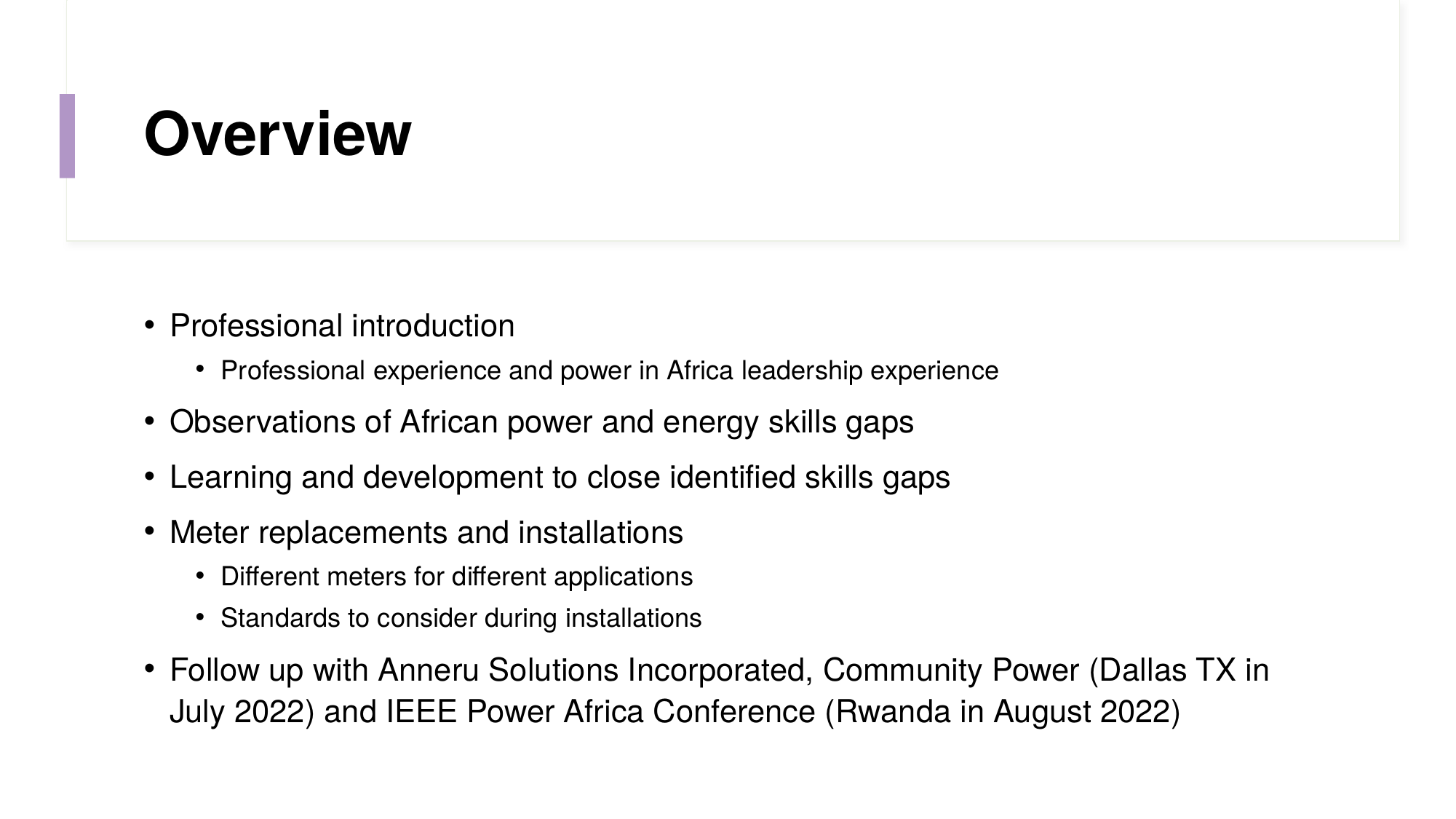

# Overview
Professional introduction
Professional experience and power in Africa leadership experience
Observations of African power and energy skills gaps
Learning and development to close identified skills gaps
Meter replacements and installations
Different meters for different applications
Standards to consider during installations
Follow up with Anneru Solutions Incorporated, Community Power (Dallas TX in July 2022) and IEEE Power Africa Conference (Rwanda in August 2022)